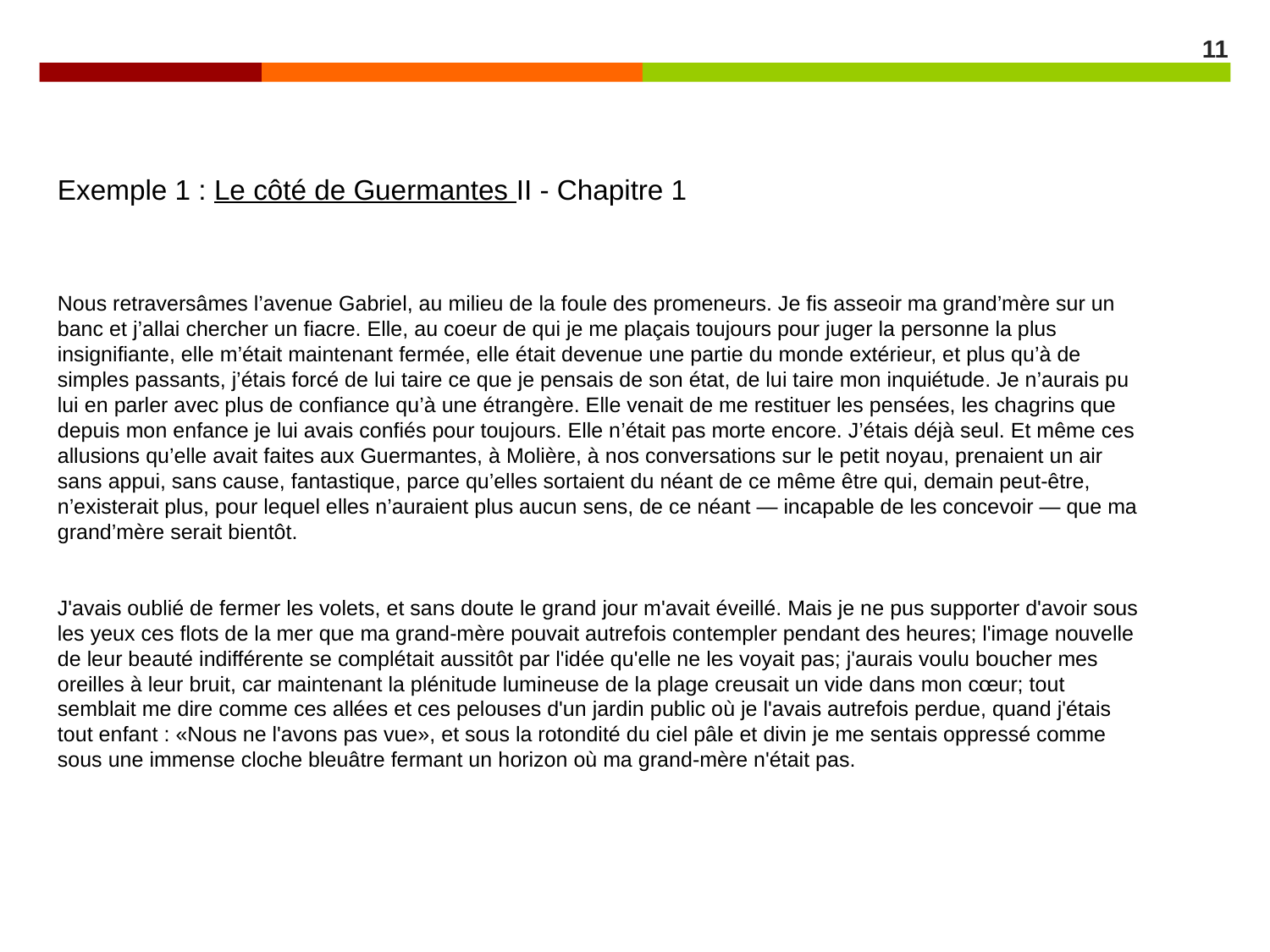

11
Exemple 1 : Le côté de Guermantes II - Chapitre 1

Nous retraversâmes l’avenue Gabriel, au milieu de la foule des promeneurs. Je fis asseoir ma grand’mère sur un banc et j’allai chercher un fiacre. Elle, au coeur de qui je me plaçais toujours pour juger la personne la plus insignifiante, elle m’était maintenant fermée, elle était devenue une partie du monde extérieur, et plus qu’à de simples passants, j’étais forcé de lui taire ce que je pensais de son état, de lui taire mon inquiétude. Je n’aurais pu lui en parler avec plus de confiance qu’à une étrangère. Elle venait de me restituer les pensées, les chagrins que depuis mon enfance je lui avais confiés pour toujours. Elle n’était pas morte encore. J’étais déjà seul. Et même ces allusions qu’elle avait faites aux Guermantes, à Molière, à nos conversations sur le petit noyau, prenaient un air sans appui, sans cause, fantastique, parce qu’elles sortaient du néant de ce même être qui, demain peut-être, n’existerait plus, pour lequel elles n’auraient plus aucun sens, de ce néant — incapable de les concevoir — que ma grand’mère serait bientôt.

J'avais oublié de fermer les volets, et sans doute le grand jour m'avait éveillé. Mais je ne pus supporter d'avoir sous les yeux ces flots de la mer que ma grand-mère pouvait autrefois contempler pendant des heures; l'image nouvelle de leur beauté indifférente se complétait aussitôt par l'idée qu'elle ne les voyait pas; j'aurais voulu boucher mes oreilles à leur bruit, car maintenant la plénitude lumineuse de la plage creusait un vide dans mon cœur; tout semblait me dire comme ces allées et ces pelouses d'un jardin public où je l'avais autrefois perdue, quand j'étais tout enfant : «Nous ne l'avons pas vue», et sous la rotondité du ciel pâle et divin je me sentais oppressé comme sous une immense cloche bleuâtre fermant un horizon où ma grand-mère n'était pas.